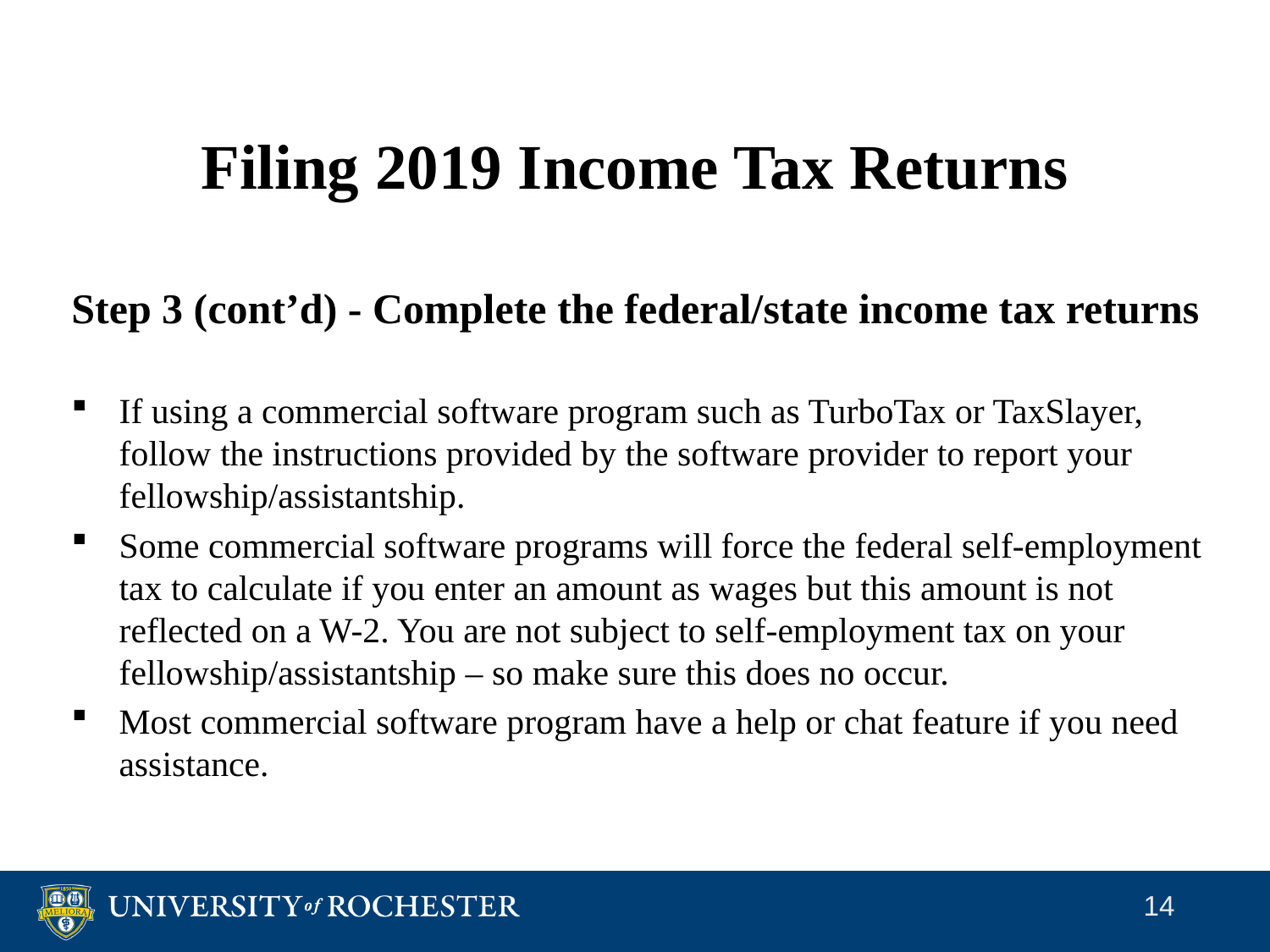

# Filing 2019 Income Tax Returns
Step 3 (cont’d) - Complete the federal/state income tax returns

If using a commercial software program such as TurboTax or TaxSlayer, follow the instructions provided by the software provider to report your fellowship/assistantship.
Some commercial software programs will force the federal self-employment tax to calculate if you enter an amount as wages but this amount is not reflected on a W-2. You are not subject to self-employment tax on your fellowship/assistantship – so make sure this does no occur.
Most commercial software program have a help or chat feature if you need assistance.

14